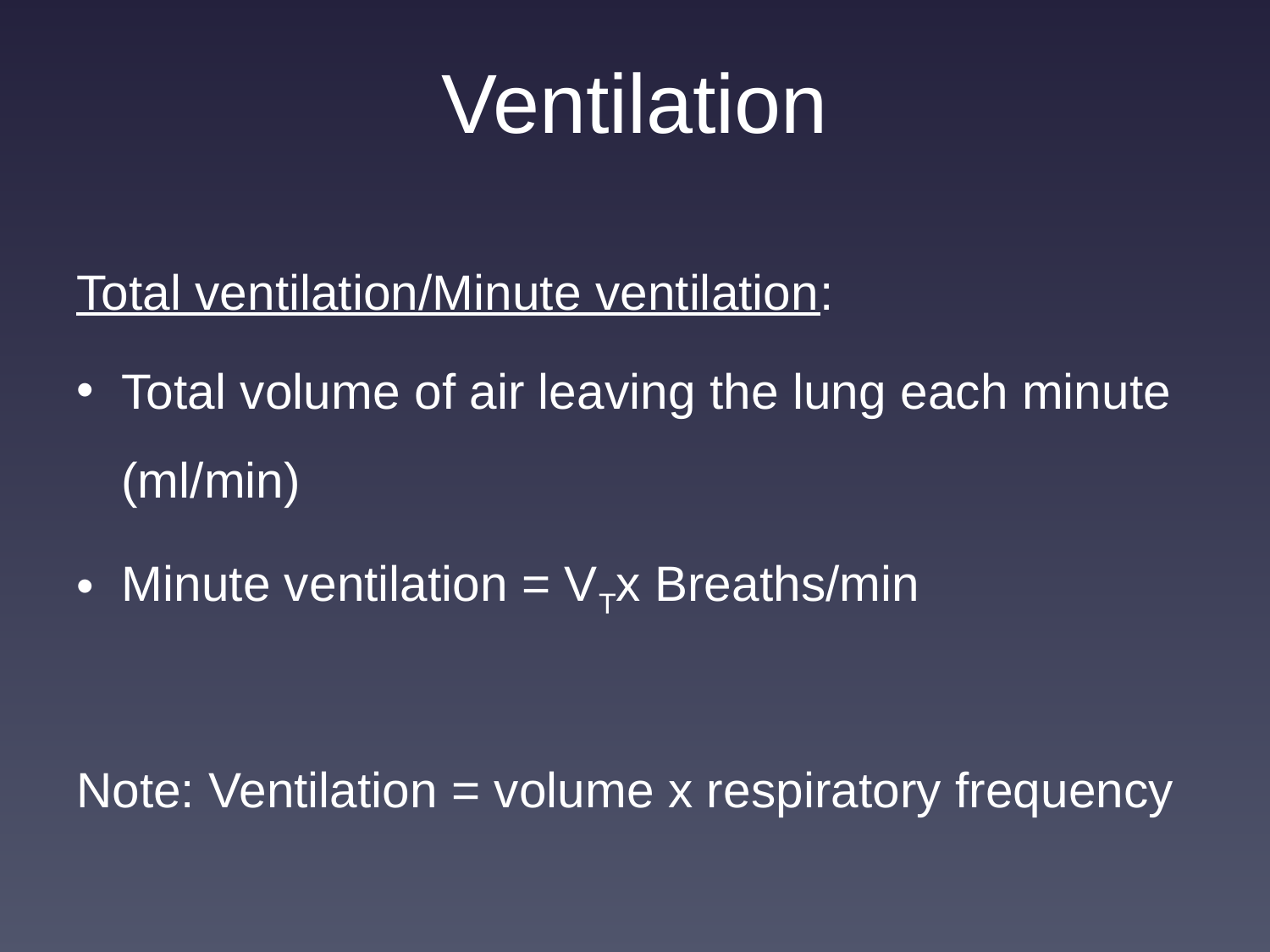

# Ventilation
Total ventilation/Minute ventilation:
Total volume of air leaving the lung each minute (ml/min)
Minute ventilation = VTx Breaths/min

Note: Ventilation = volume x respiratory frequency